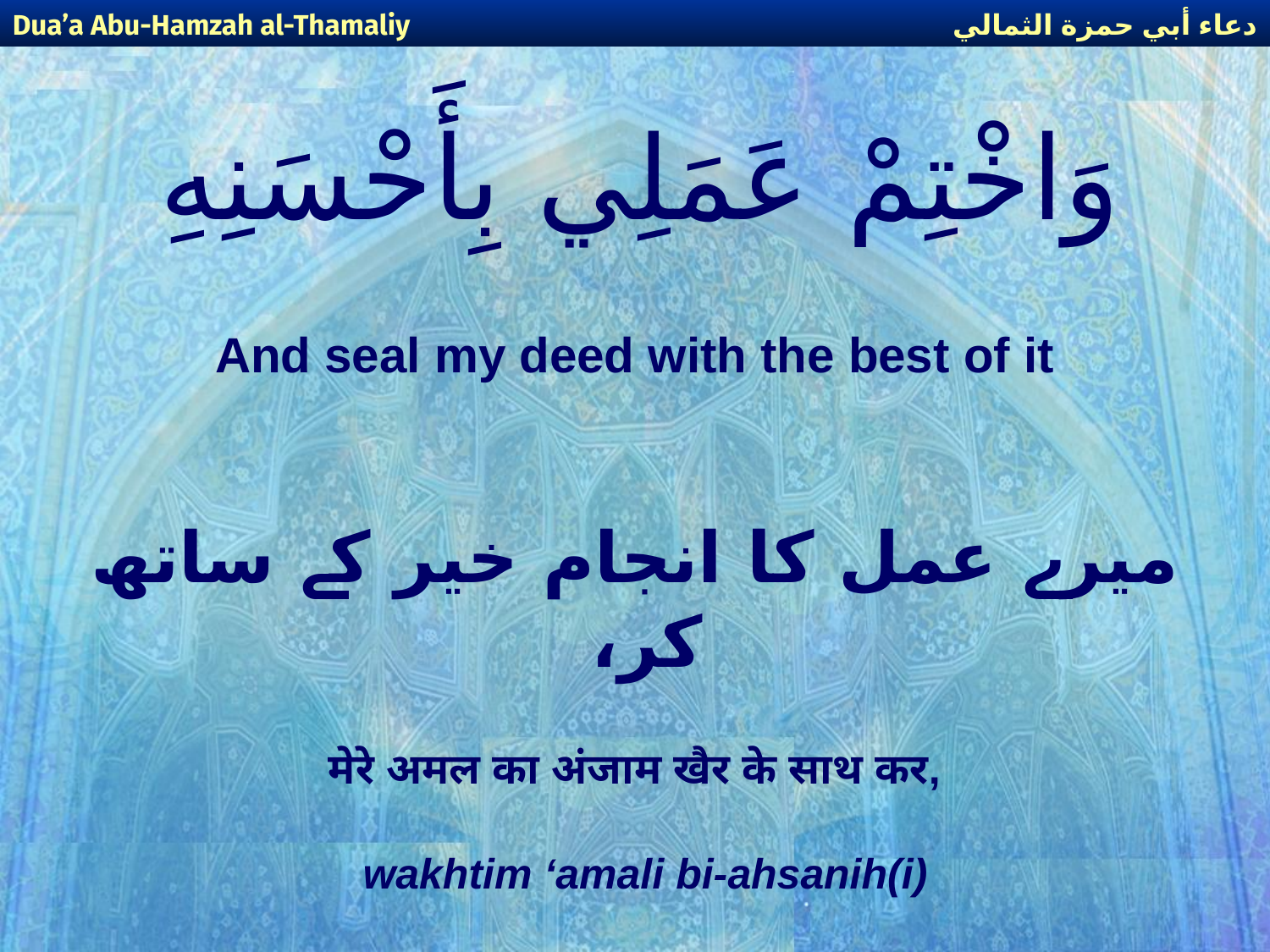

دعاء أبي حمزة الثمالي
Dua’a Abu-Hamzah al-Thamaliy
# وَاخْتِمْ عَمَلِي بِأَحْسَنِهِ
And seal my deed with the best of it
میرے عمل کا انجام خیر کے ساتھ کر،
मेरे अमल का अंजाम खैर के साथ कर,
wakhtim ‘amali bi-ahsanih(i)